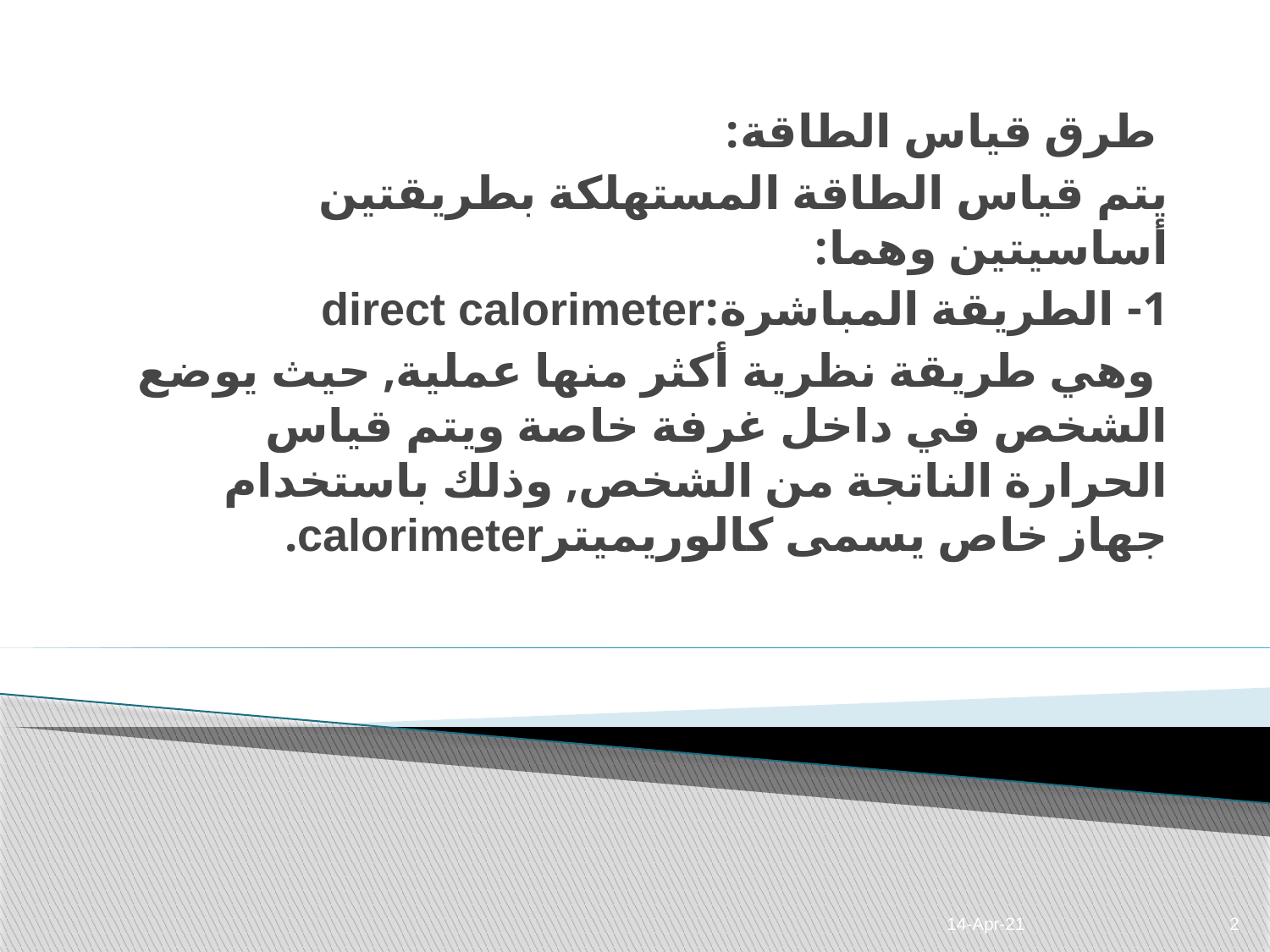

طرق قياس الطاقة:
يتم قياس الطاقة المستهلكة بطريقتين أساسيتين وهما:
1- الطريقة المباشرة:direct calorimeter
 وهي طريقة نظرية أكثر منها عملية, حيث يوضع الشخص في داخل غرفة خاصة ويتم قياس الحرارة الناتجة من الشخص, وذلك باستخدام جهاز خاص يسمى كالوريميترcalorimeter.

14-Apr-21
2